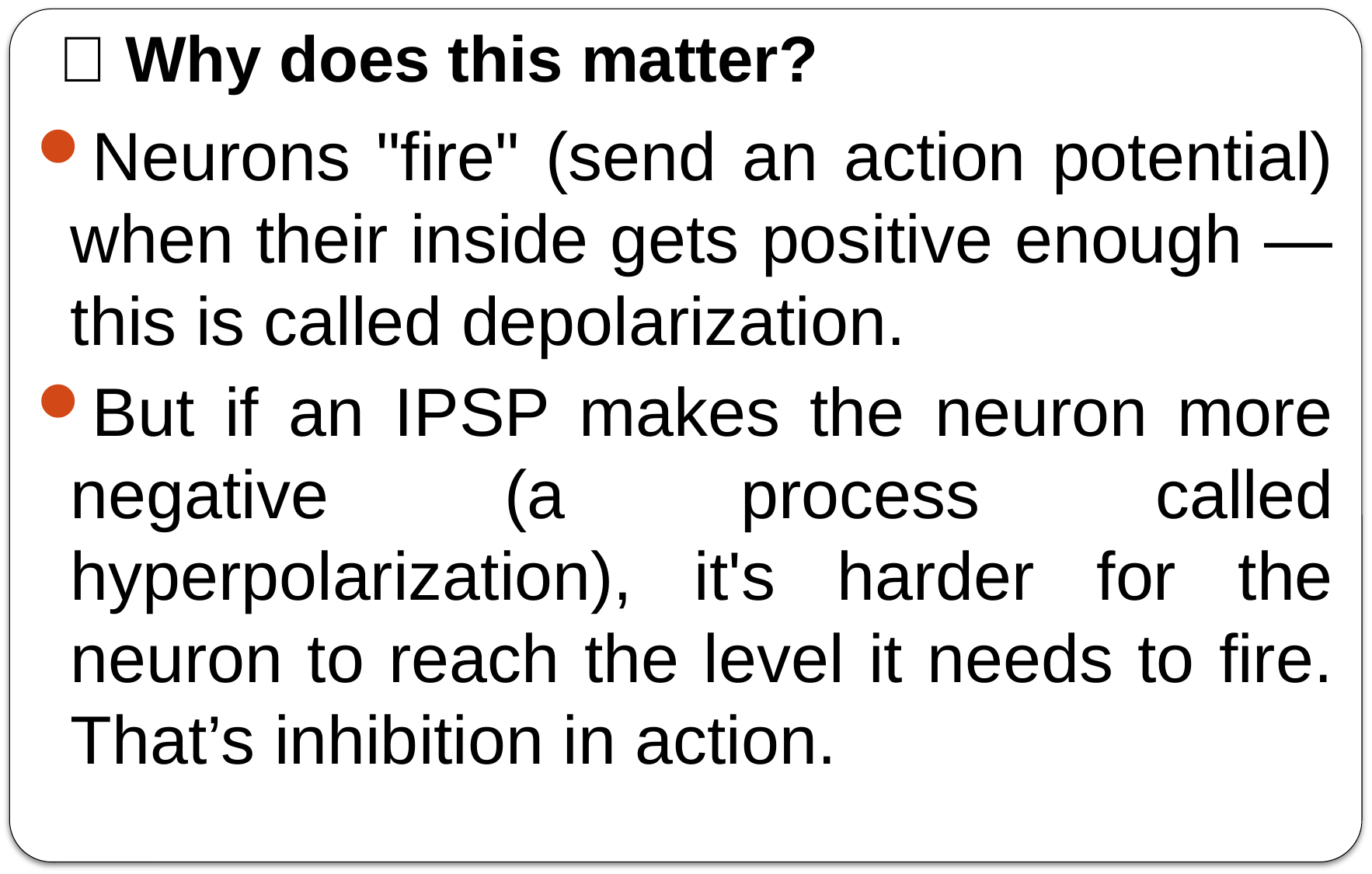

# 🧲 Why does this matter?
Neurons "fire" (send an action potential) when their inside gets positive enough — this is called depolarization.
But if an IPSP makes the neuron more negative (a process called hyperpolarization), it's harder for the neuron to reach the level it needs to fire. That’s inhibition in action.